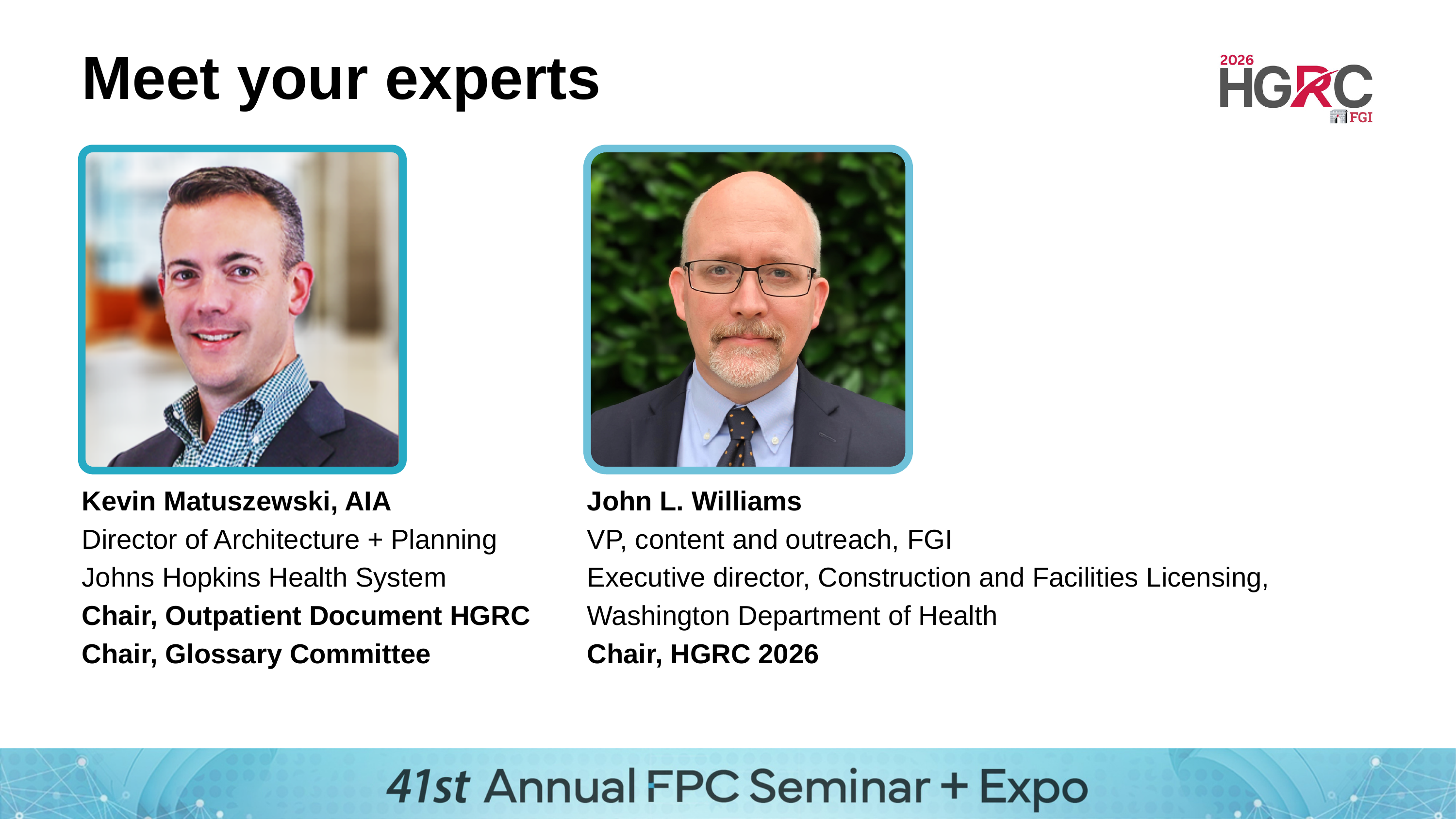

Meet your experts

Kevin Matuszewski​, AIA
Director of Architecture + Planning ​
Johns Hopkins Health System​
Chair, Outpatient Document HGRC​
Chair, Glossary Committee
John L. Williams
VP, content and outreach, FGI
Executive director, Construction and Facilities Licensing,​
Washington Department of Health​
Chair, HGRC​ 2026